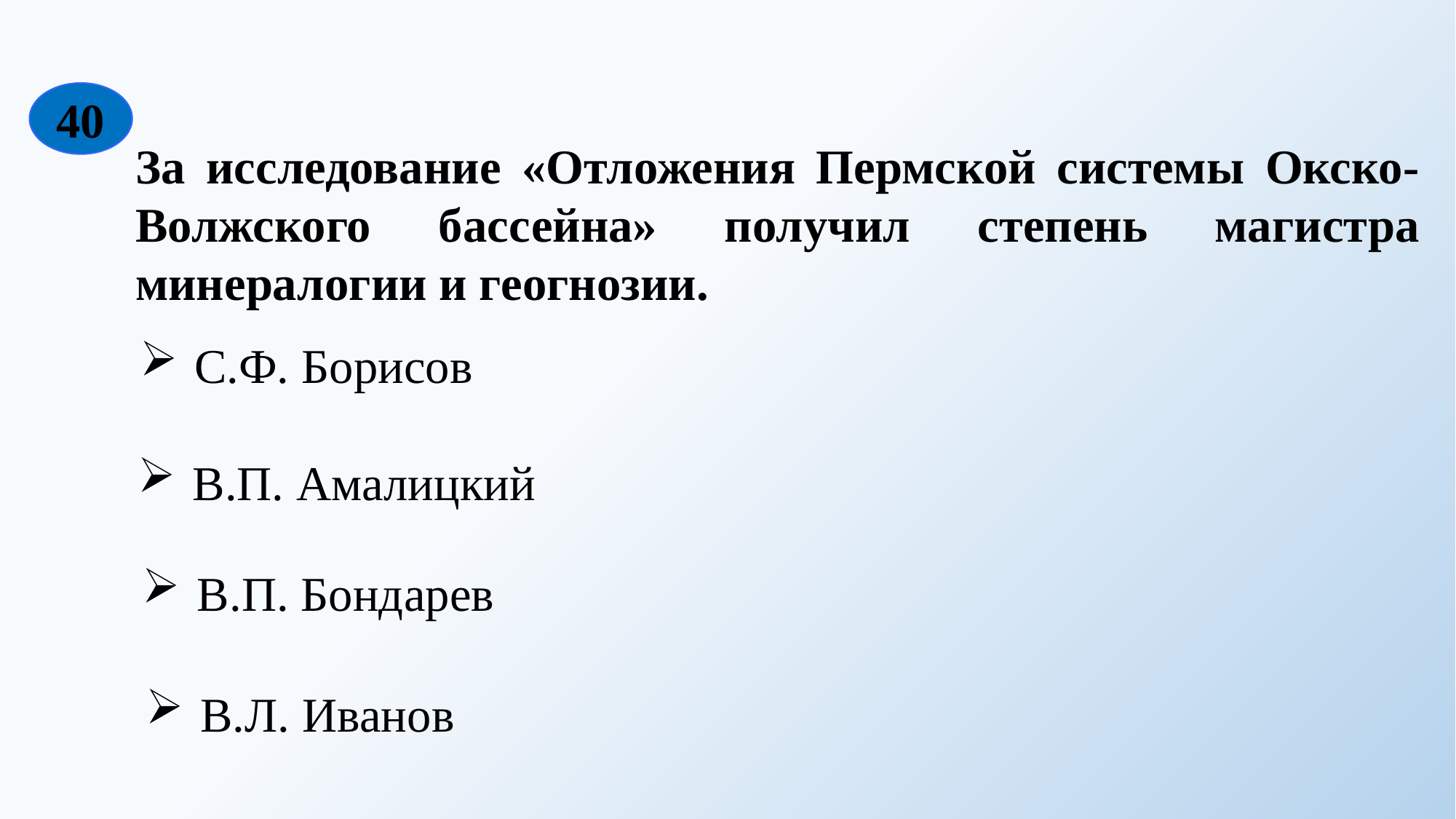

40
За исследование «Отложения Пермской системы Окско-Волжского бассейна» получил степень магистра минералогии и геогнозии.
С.Ф. Борисов
В.П. Амалицкий
В.П. Бондарев
В.Л. Иванов